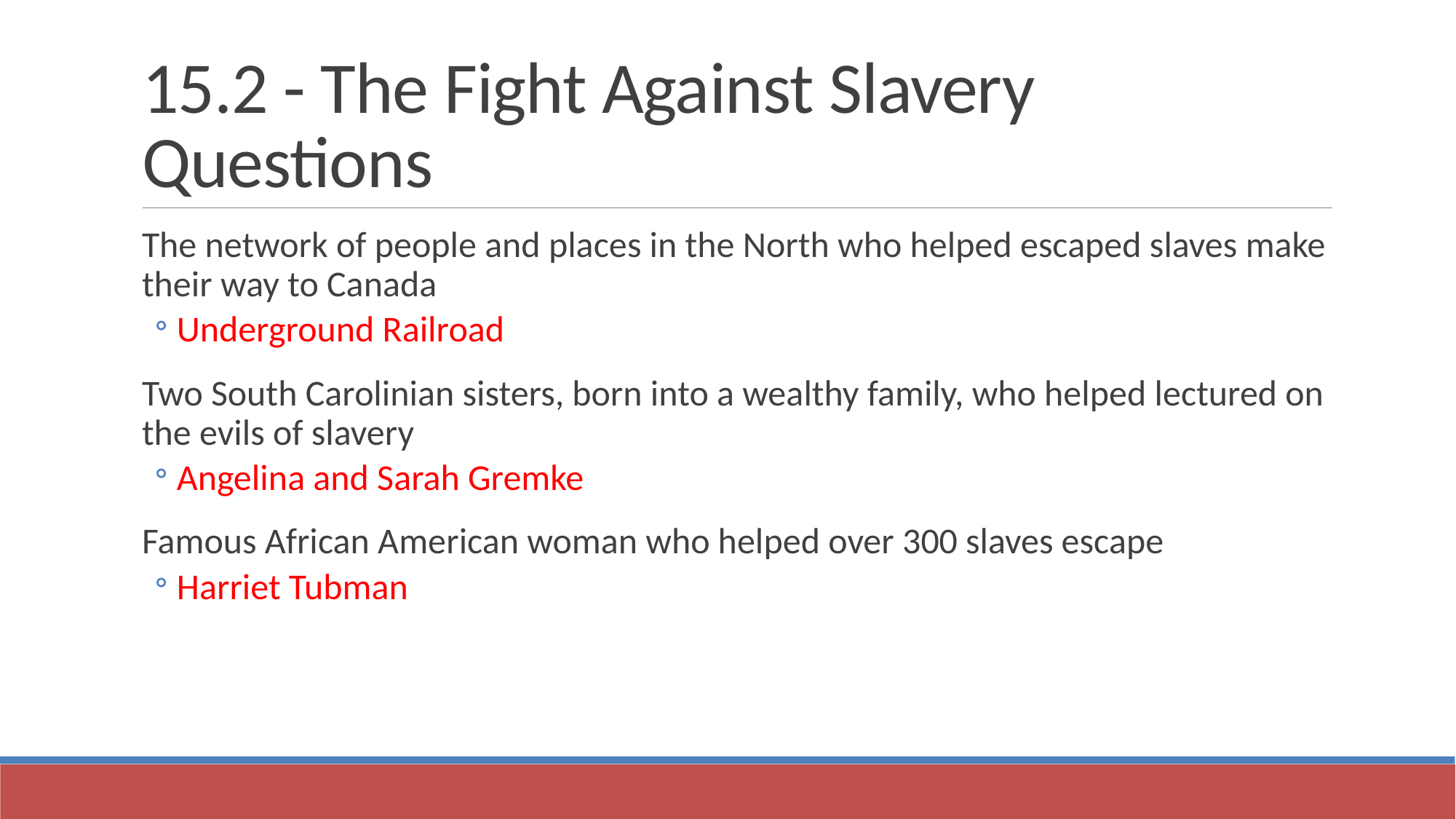

# 15.2 - The Fight Against Slavery Questions
The network of people and places in the North who helped escaped slaves make their way to Canada
Underground Railroad
Two South Carolinian sisters, born into a wealthy family, who helped lectured on the evils of slavery
Angelina and Sarah Gremke
Famous African American woman who helped over 300 slaves escape
Harriet Tubman